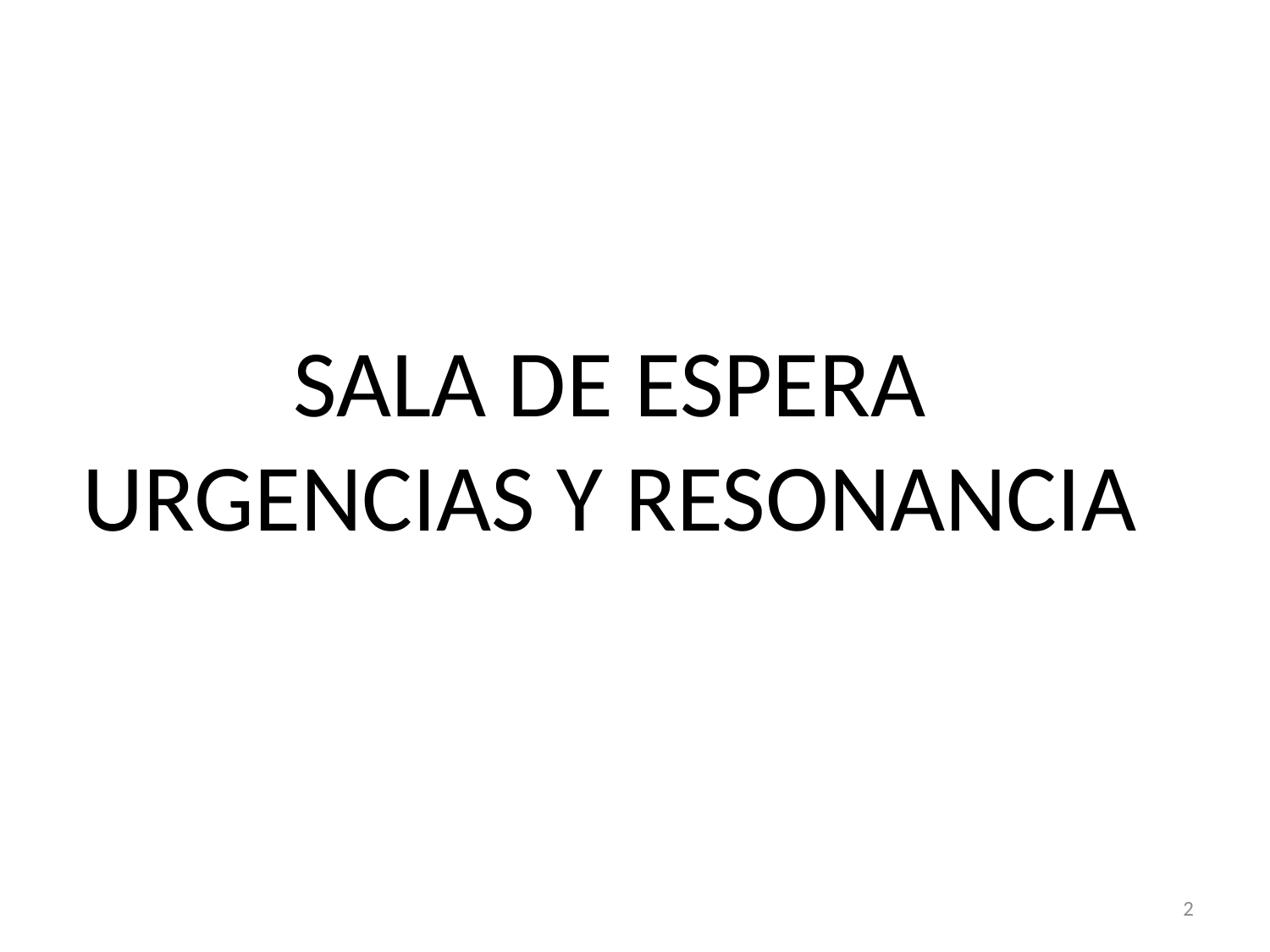

# SALA DE ESPERA URGENCIAS Y RESONANCIA

2